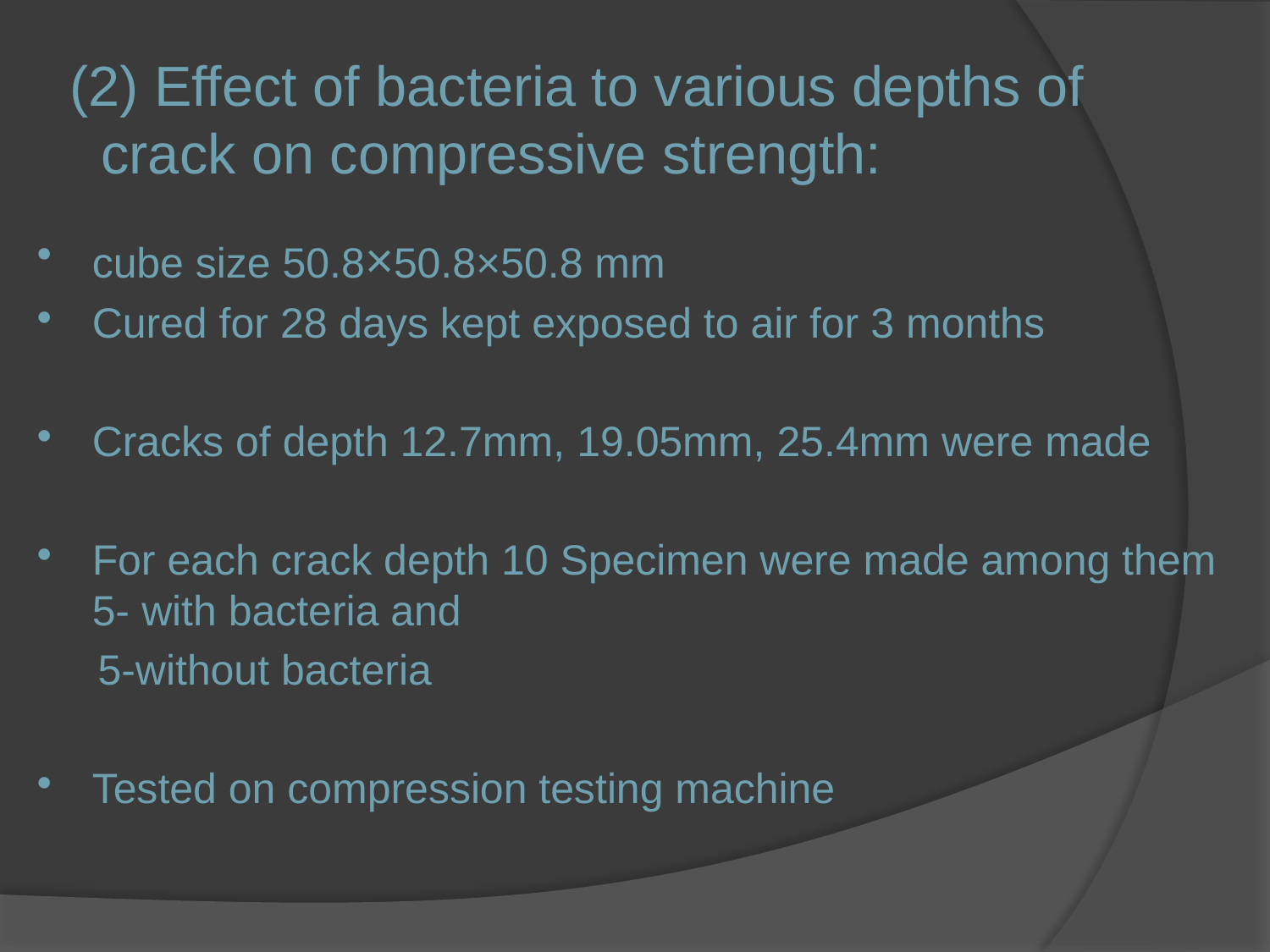

# (2) Effect of bacteria to various depths of   crack on compressive strength:
cube size 50.8×50.8×50.8 mm
Cured for 28 days kept exposed to air for 3 months

Cracks of depth 12.7mm, 19.05mm, 25.4mm were made

For each crack depth 10 Specimen were made among them 5- with bacteria and
     5-without bacteria

Tested on compression testing machine